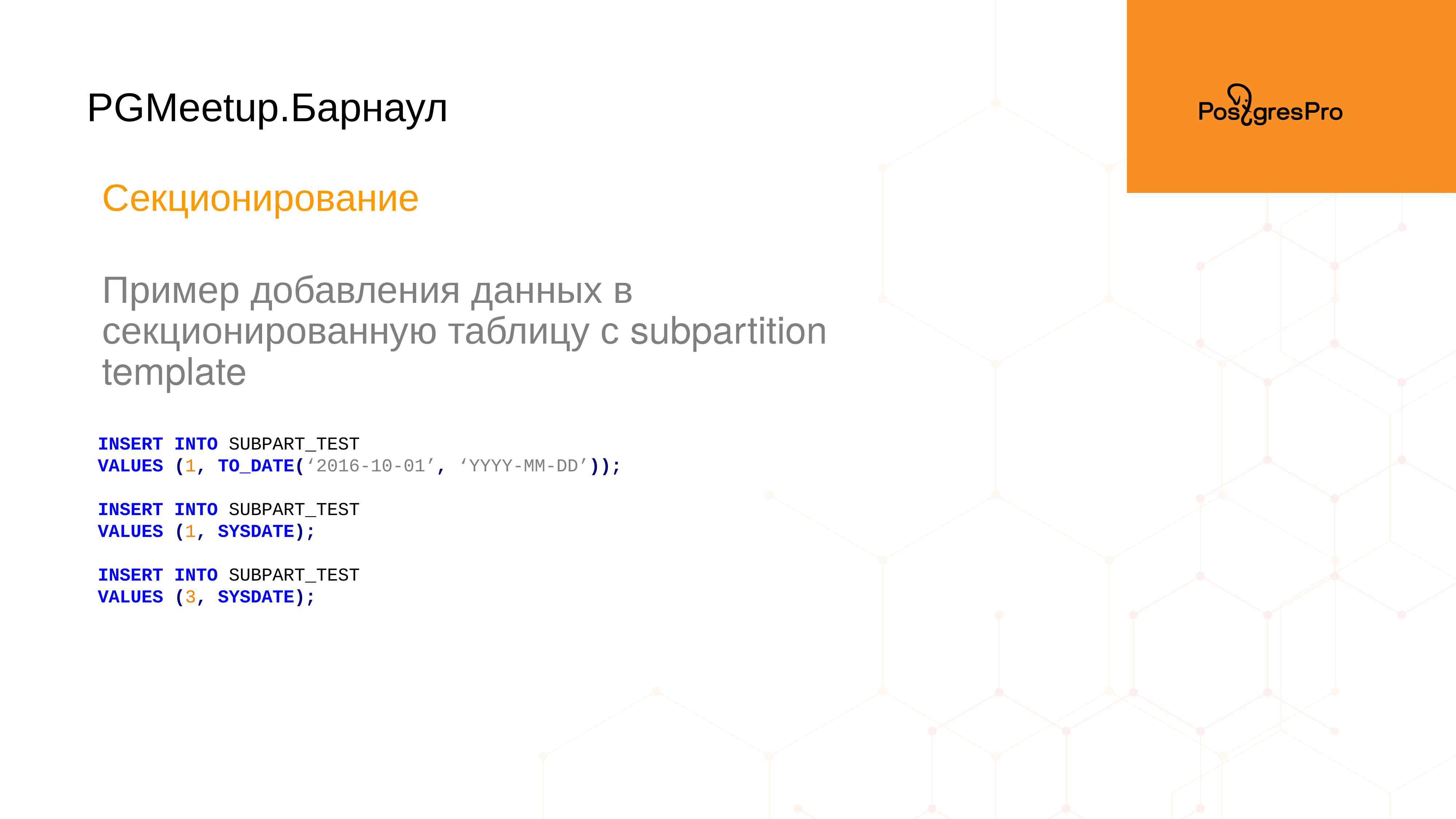

PGMeetup.Барнаул
Секционирование
Пример добавления данных в секционированную таблицу с subpartition template
INSERT INTO SUBPART_TEST
VALUES (1, TO_DATE(‘2016-10-01’, ‘YYYY-MM-DD’));

INSERT INTO SUBPART_TEST
VALUES (1, SYSDATE);

INSERT INTO SUBPART_TEST
VALUES (3, SYSDATE);